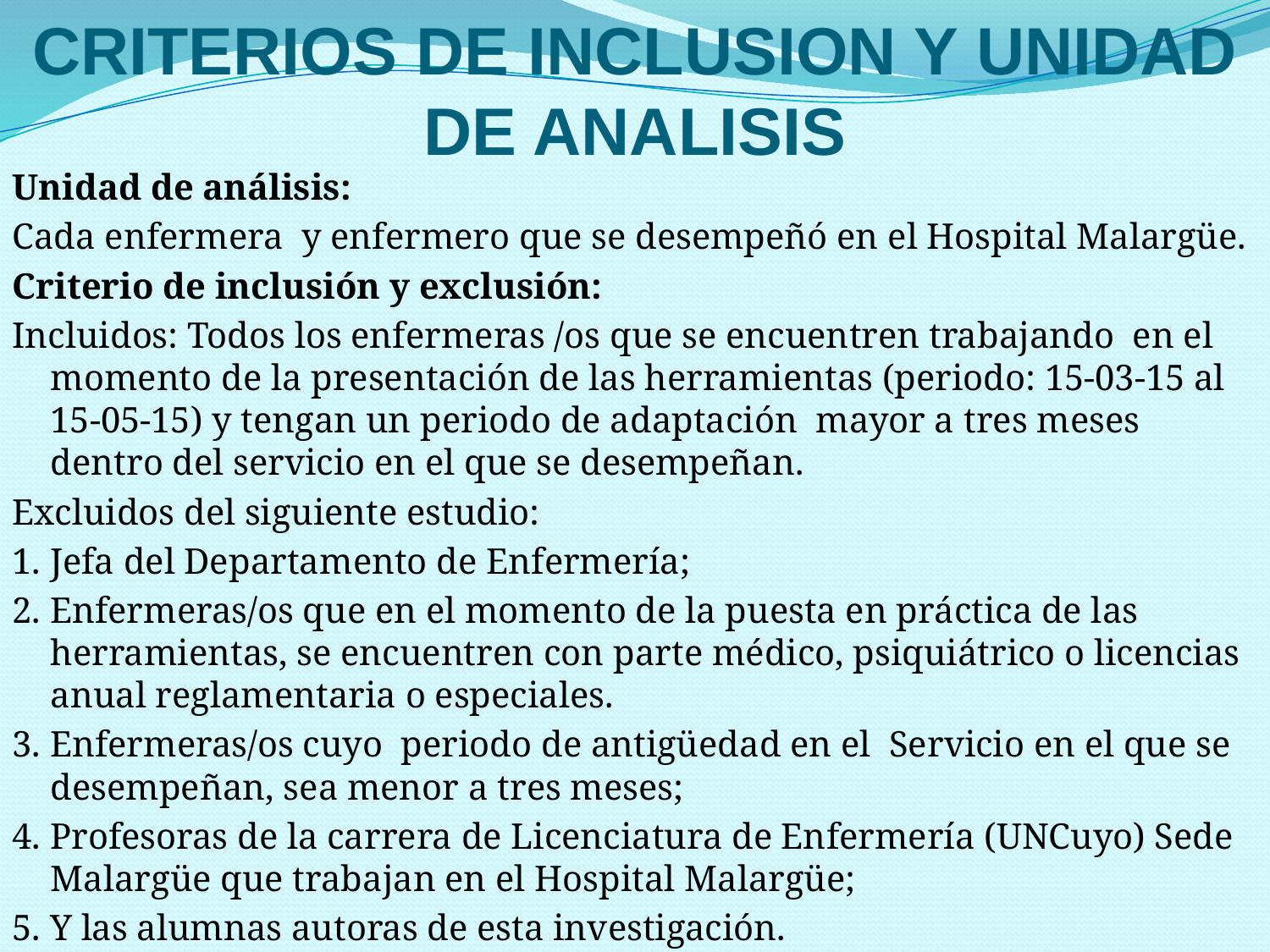

# CRITERIOS DE INCLUSION Y UNIDAD DE ANALISIS
Unidad de análisis:
Cada enfermera  y enfermero que se desempeñó en el Hospital Malargüe.
Criterio de inclusión y exclusión:
Incluidos: Todos los enfermeras /os que se encuentren trabajando  en el momento de la presentación de las herramientas (periodo: 15-03-15 al 15-05-15) y tengan un periodo de adaptación  mayor a tres meses dentro del servicio en el que se desempeñan.
Excluidos del siguiente estudio:
1. Jefa del Departamento de Enfermería;
2. Enfermeras/os que en el momento de la puesta en práctica de las herramientas, se encuentren con parte médico, psiquiátrico o licencias anual reglamentaria o especiales.
3. Enfermeras/os cuyo  periodo de antigüedad en el  Servicio en el que se desempeñan, sea menor a tres meses;
4. Profesoras de la carrera de Licenciatura de Enfermería (UNCuyo) Sede Malargüe que trabajan en el Hospital Malargüe;
5. Y las alumnas autoras de esta investigación.